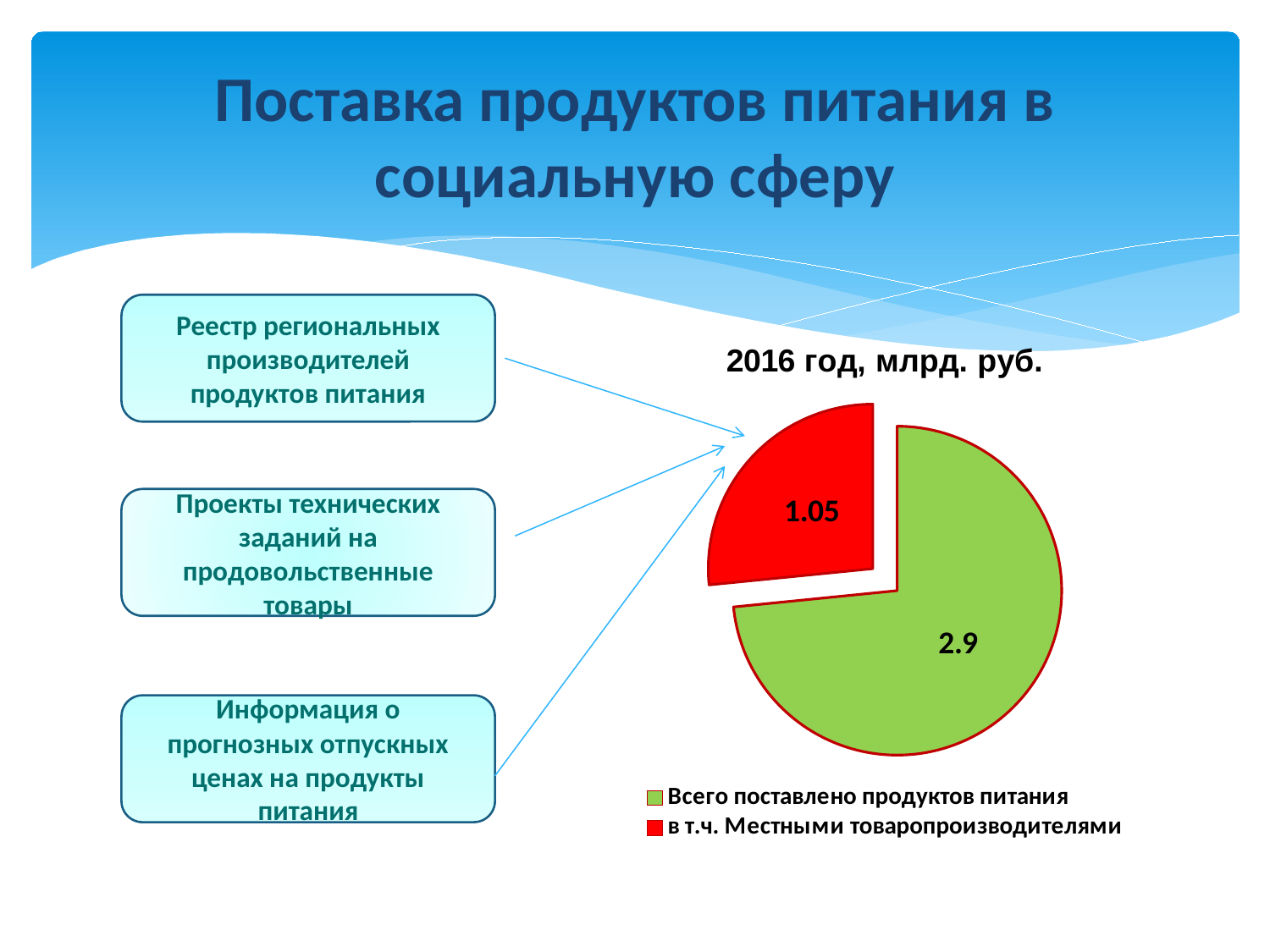

# Поставка продуктов питания в социальную сферу
Реестр региональных производителей продуктов питания

### Chart: 2016 год, млрд. руб.

| Category |  |
|---|---|
| Всего поставлено продуктов питания | 2.9 |
| в т.ч. Местными товаропроизводителями | 1.05 |
Проекты технических заданий на продовольственные товары
Информация о прогнозных отпускных ценах на продукты питания